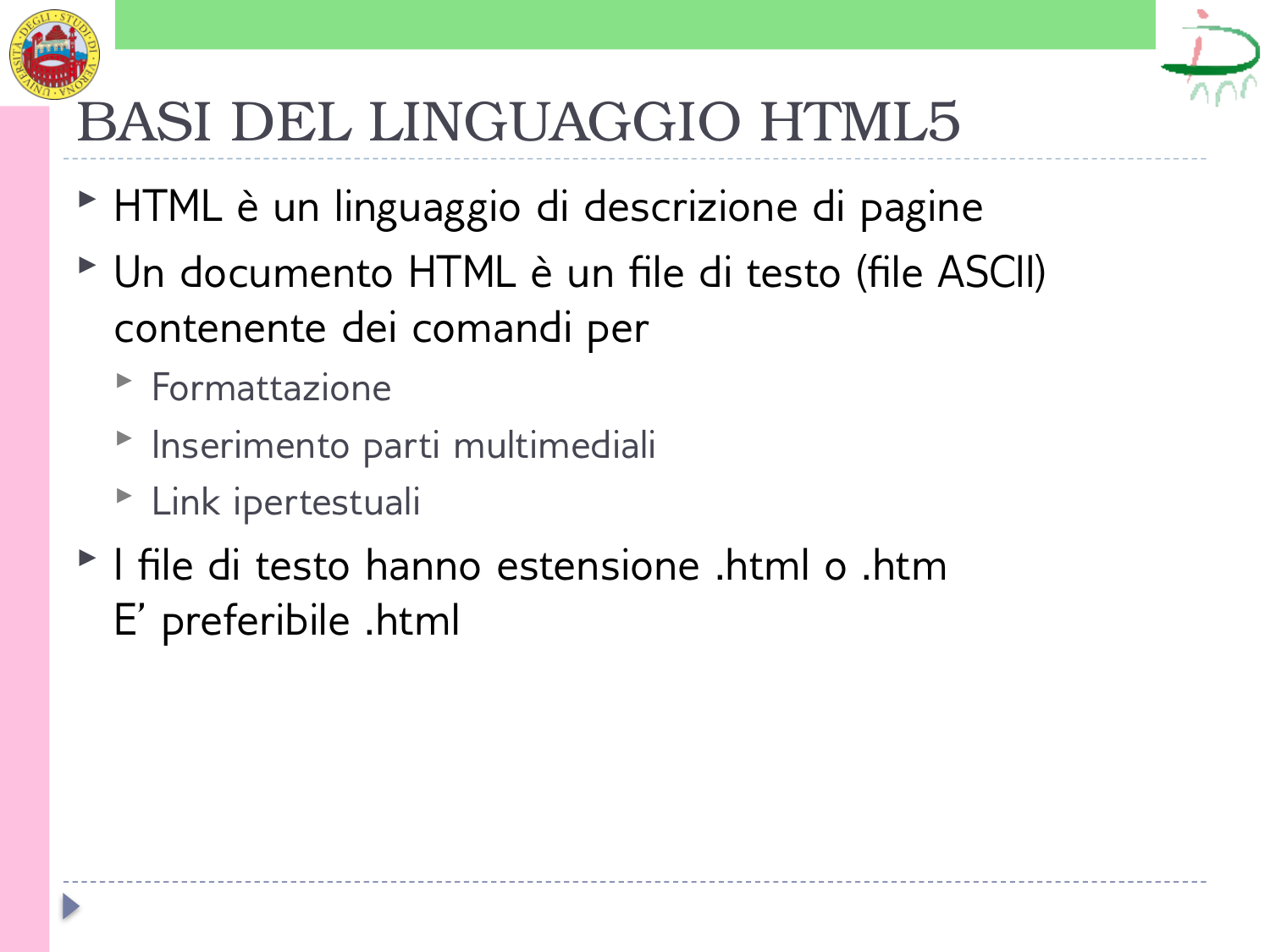

# BASI DEL LINGUAGGIO HTML5
HTML è un linguaggio di descrizione di pagine
Un documento HTML è un file di testo (file ASCII) contenente dei comandi per
Formattazione
Inserimento parti multimediali
Link ipertestuali
I file di testo hanno estensione .html o .htm
E’ preferibile .html